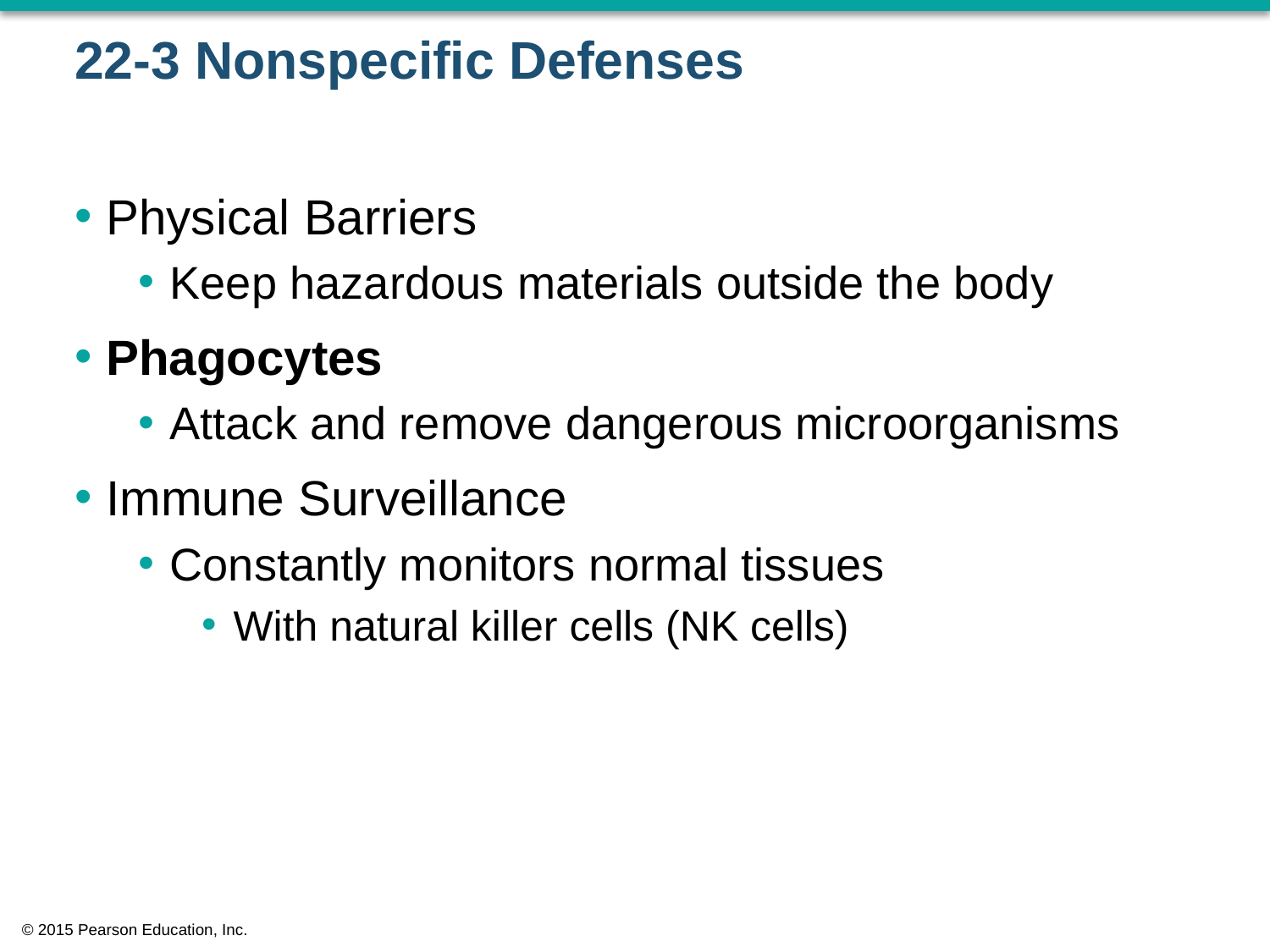

# 22-3 Nonspecific Defenses
Physical Barriers
Keep hazardous materials outside the body
Phagocytes
Attack and remove dangerous microorganisms
Immune Surveillance
Constantly monitors normal tissues
With natural killer cells (NK cells)